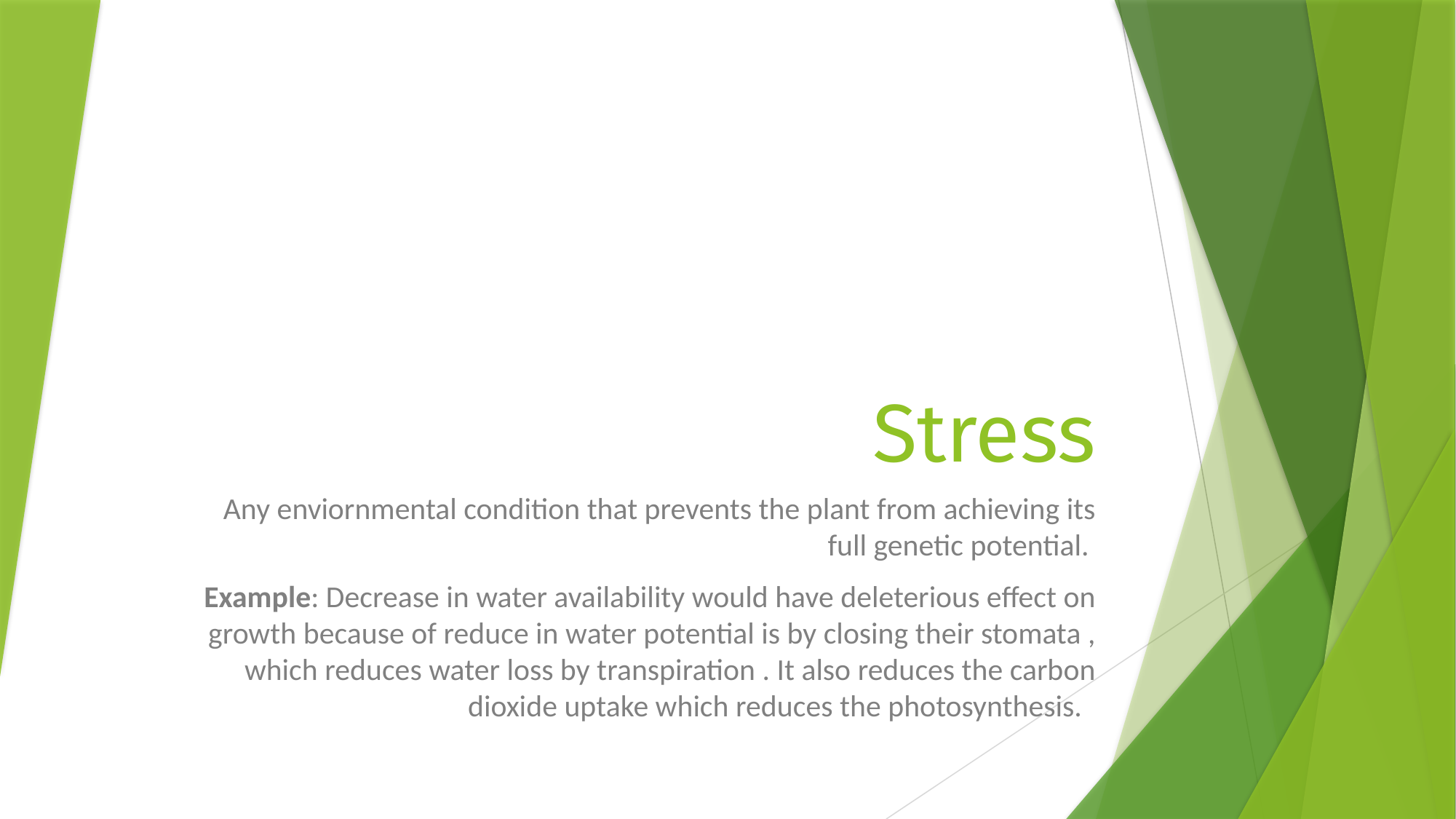

# Stress
Any enviornmental condition that prevents the plant from achieving its full genetic potential.
Example: Decrease in water availability would have deleterious effect on growth because of reduce in water potential is by closing their stomata , which reduces water loss by transpiration . It also reduces the carbon dioxide uptake which reduces the photosynthesis.